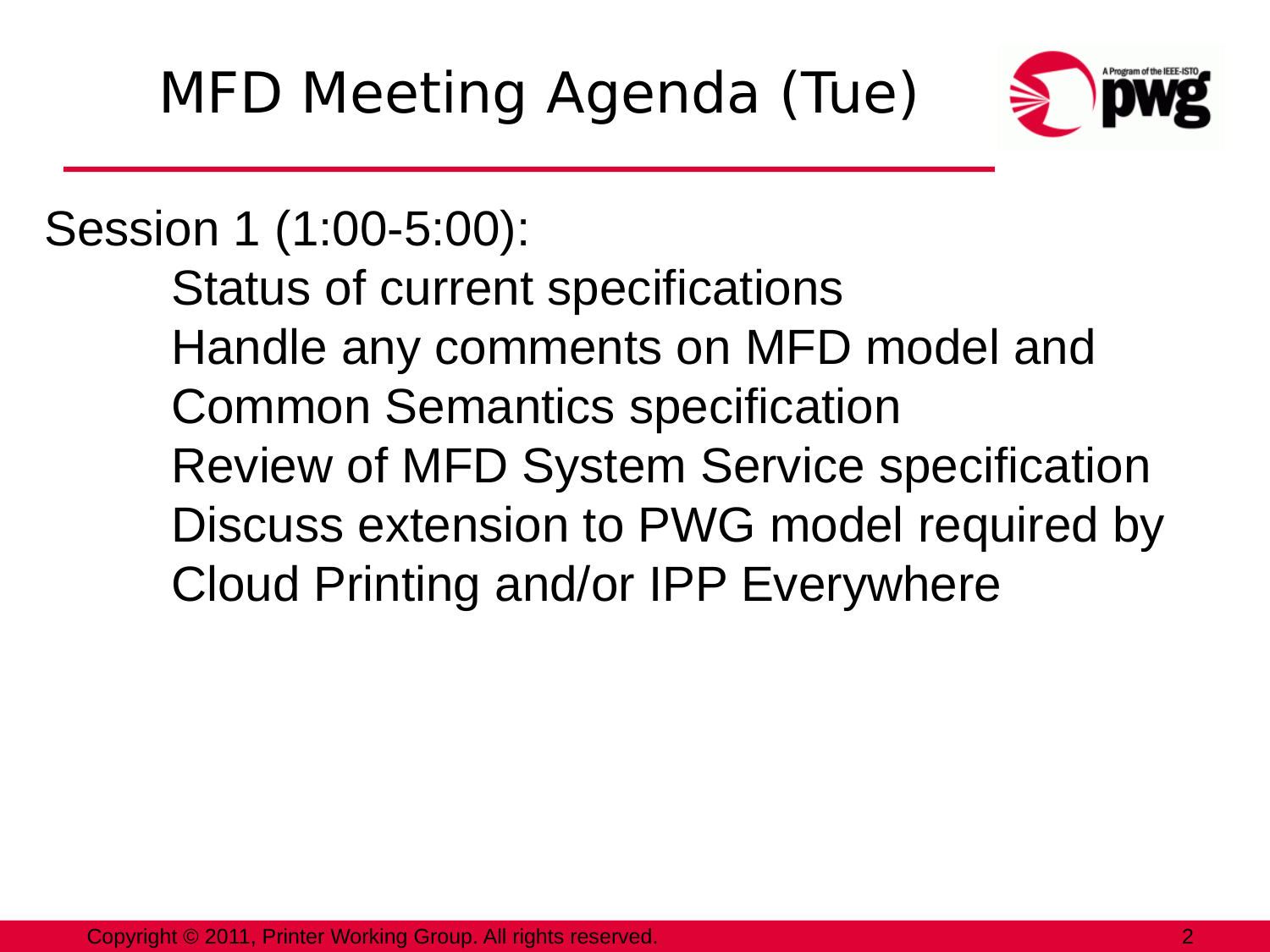

# MFD Meeting Agenda (Tue)
Session 1 (1:00-5:00):
Status of current specifications
Handle any comments on MFD model and 	Common Semantics specification
Review of MFD System Service specification
Discuss extension to PWG model required by 	Cloud Printing and/or IPP Everywhere
Copyright © 2011, Printer Working Group. All rights reserved.
2